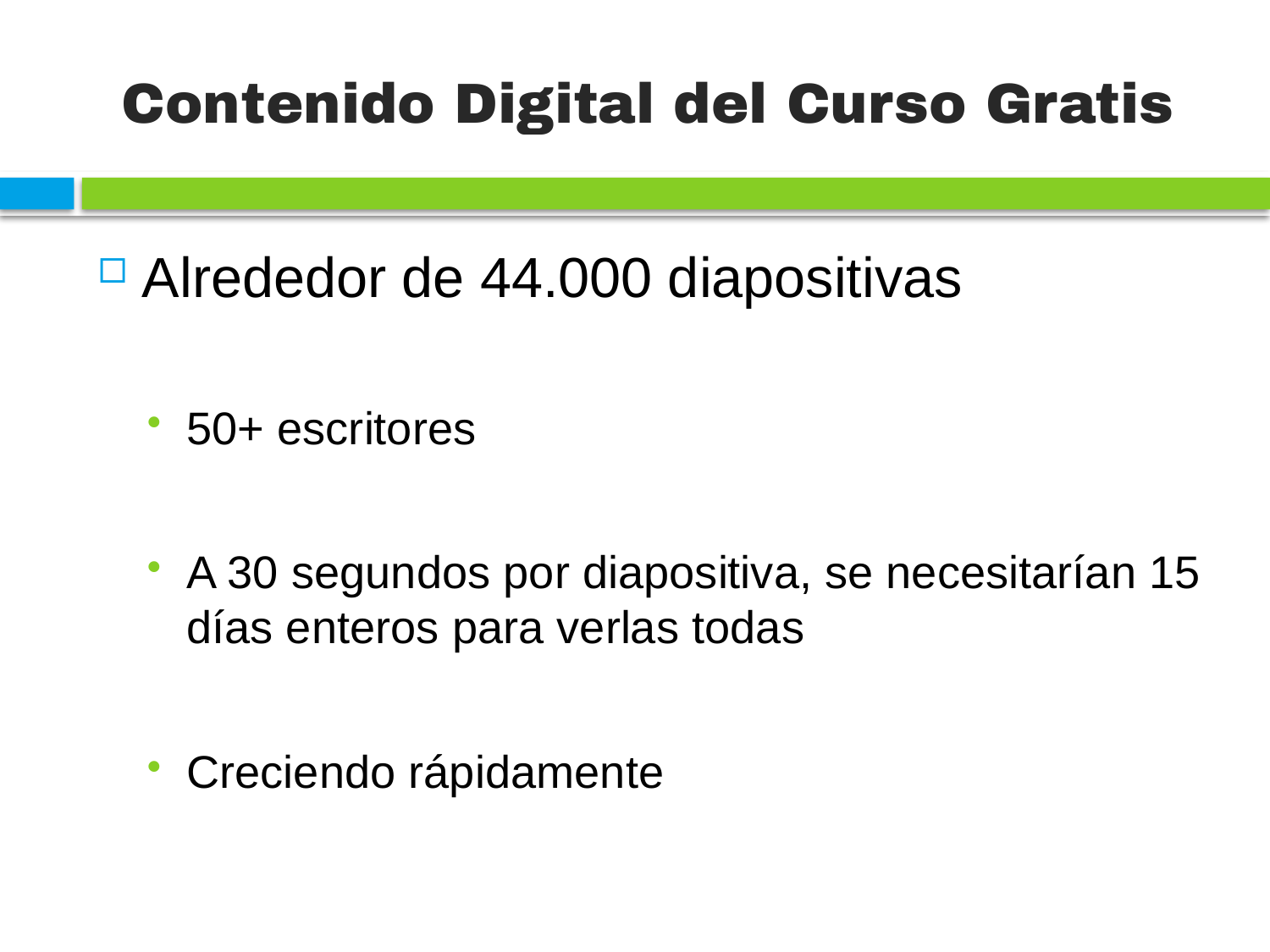

# Contenido Digital del Curso Gratis
Alrededor de 44.000 diapositivas

50+ escritores

A 30 segundos por diapositiva, se necesitarían 15 días enteros para verlas todas

Creciendo rápidamente